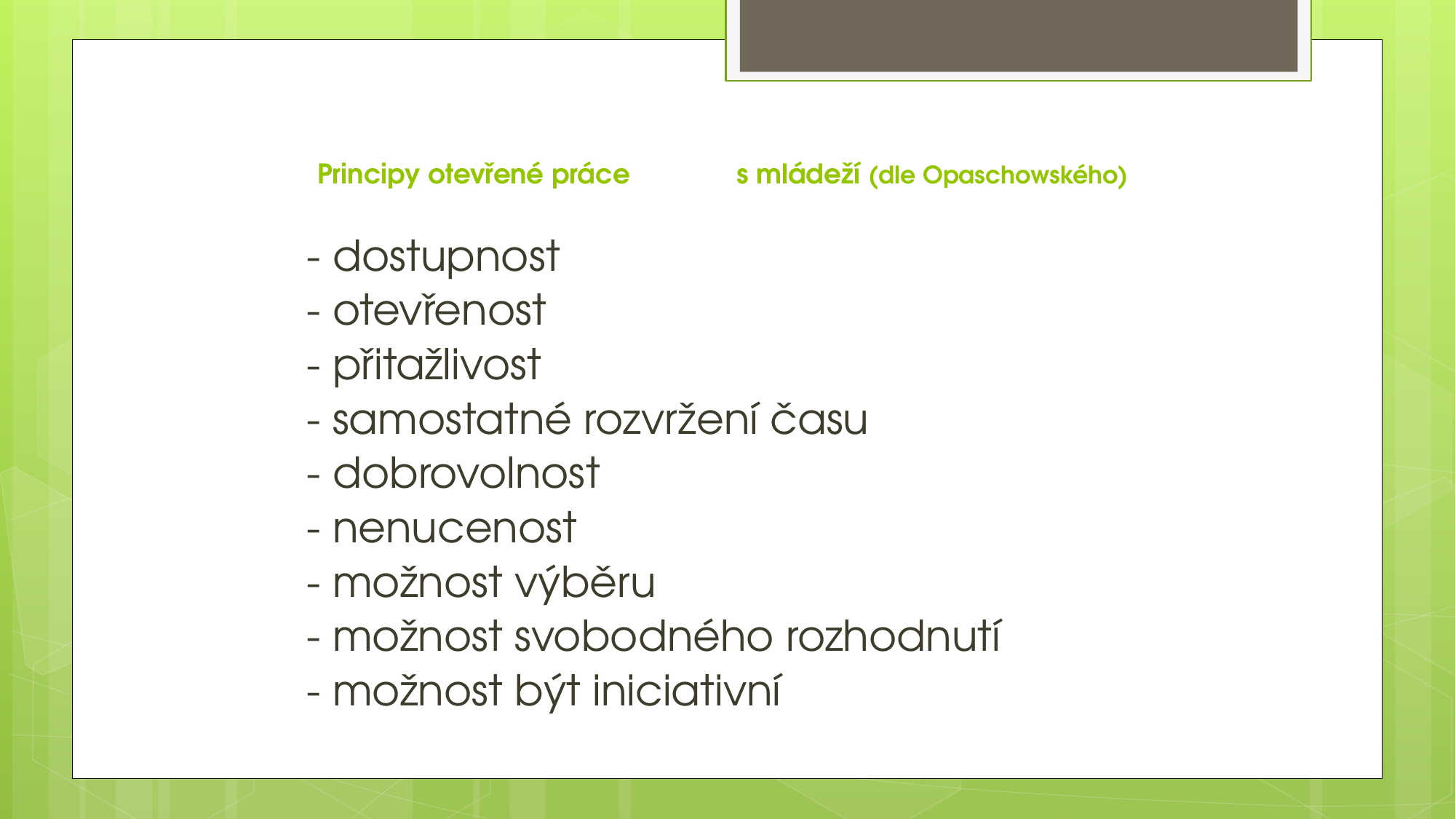

Principy otevřené práce              s mládeží (dle Opaschowského)
 	- dostupnost
	- otevřenost
	- přitažlivost
	- samostatné rozvržení času
	- dobrovolnost
	- nenucenost
	- možnost výběru
	- možnost svobodného rozhodnutí
	- možnost být iniciativní